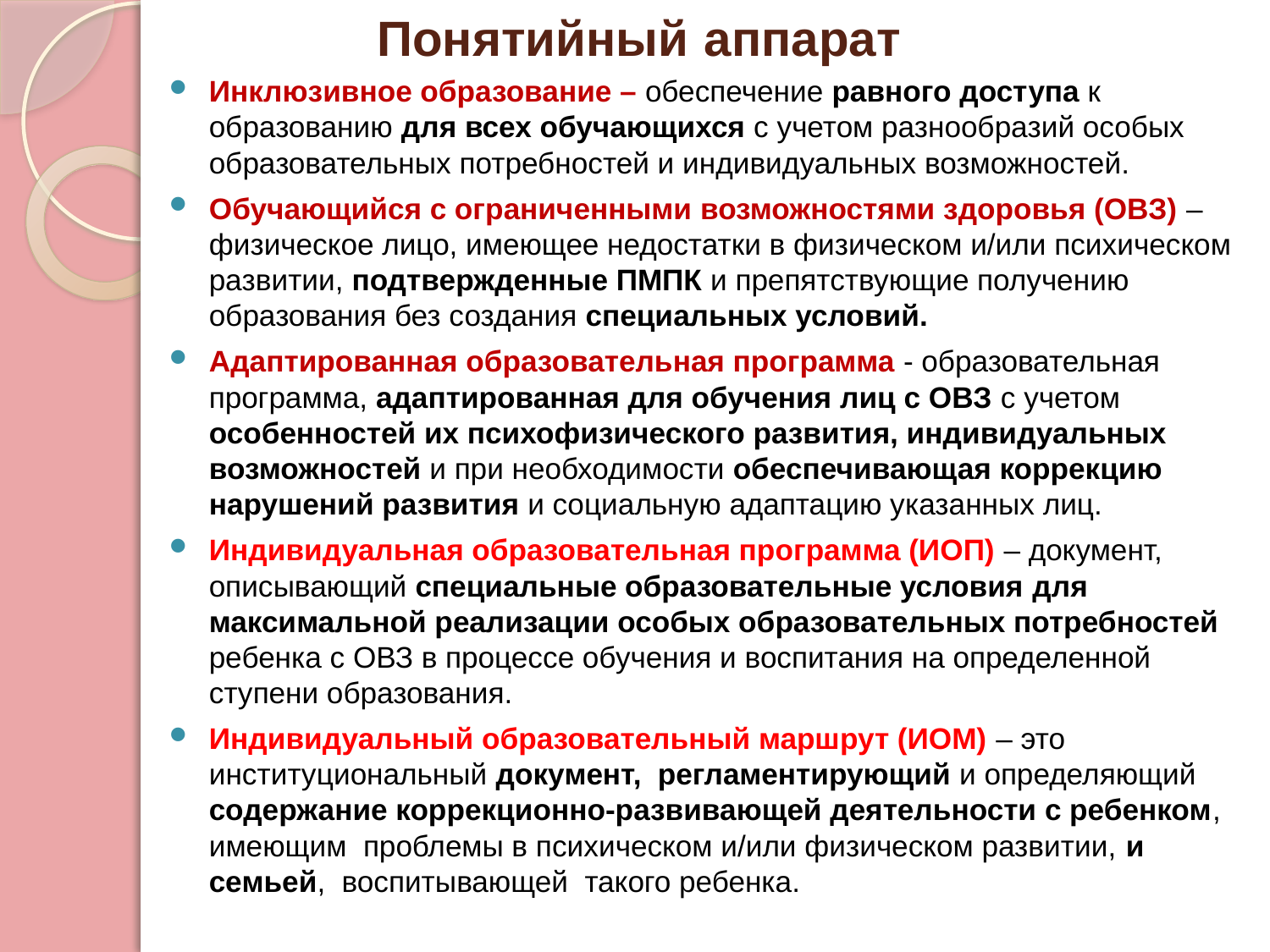

# Понятийный аппарат
Инклюзивное образование – обеспечение равного доступа к образованию для всех обучающихся с учетом разнообразий особых образовательных потребностей и индивидуальных возможностей.
Обучающийся с ограниченными возможностями здоровья (ОВЗ) – физическое лицо, имеющее недостатки в физическом и/или психическом развитии, подтвержденные ПМПК и препятствующие получению образования без создания специальных условий.
Адаптированная образовательная программа - образовательная программа, адаптированная для обучения лиц с ОВЗ с учетом особенностей их психофизического развития, индивидуальных возможностей и при необходимости обеспечивающая коррекцию нарушений развития и социальную адаптацию указанных лиц.
Индивидуальная образовательная программа (ИОП) – документ, описывающий специальные образовательные условия для максимальной реализации особых образовательных потребностей ребенка с ОВЗ в процессе обучения и воспитания на определенной ступени образования.
Индивидуальный образовательный маршрут (ИОМ) – это институциональный документ,  регламентирующий и определяющий содержание коррекционно-развивающей деятельности с ребенком,  имеющим  проблемы в психическом и/или физическом развитии, и семьей,  воспитывающей  такого ребенка.